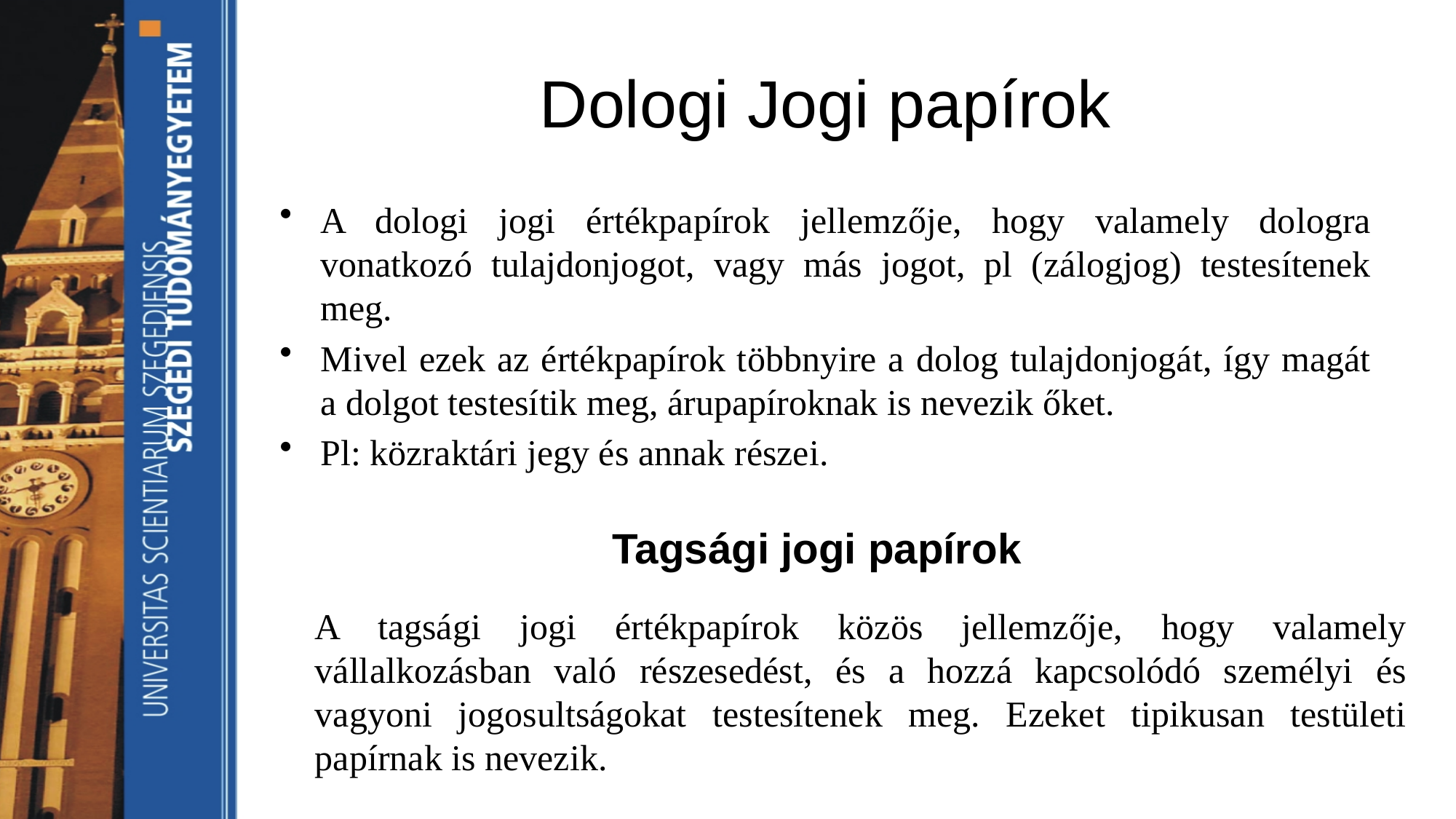

# Dologi Jogi papírok
A dologi jogi értékpapírok jellemzője, hogy valamely dologra vonatkozó tulajdonjogot, vagy más jogot, pl (zálogjog) testesítenek meg.
Mivel ezek az értékpapírok többnyire a dolog tulajdonjogát, így magát a dolgot testesítik meg, árupapíroknak is nevezik őket.
Pl: közraktári jegy és annak részei.

Tagsági jogi papírok
A tagsági jogi értékpapírok közös jellemzője, hogy valamely vállalkozásban való részesedést, és a hozzá kapcsolódó személyi és vagyoni jogosultságokat testesítenek meg. Ezeket tipikusan testületi papírnak is nevezik.